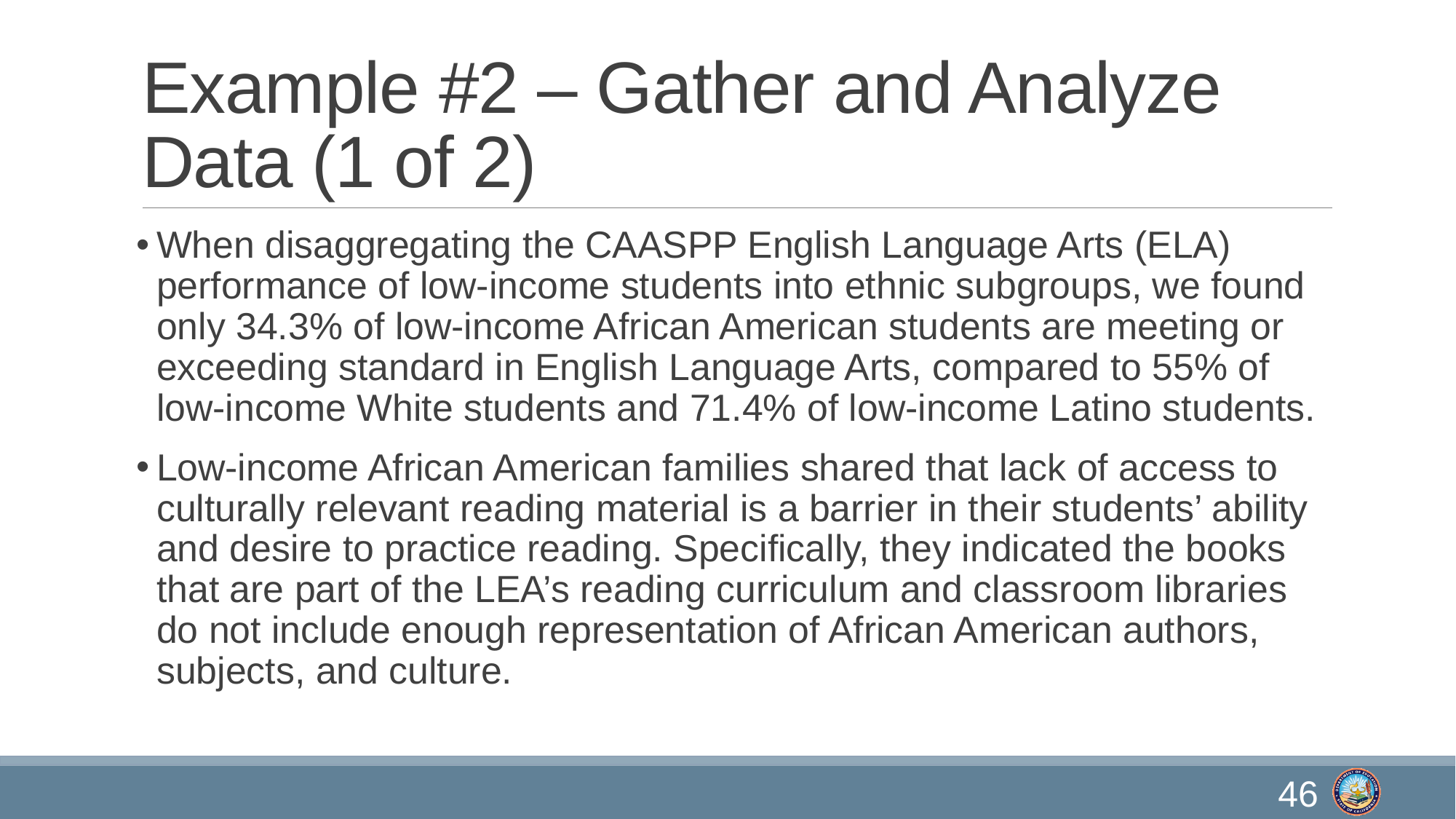

# Example #2 – Gather and Analyze Data (1 of 2)
When disaggregating the CAASPP English Language Arts (ELA) performance of low-income students into ethnic subgroups, we found only 34.3% of low-income African American students are meeting or exceeding standard in English Language Arts, compared to 55% of low-income White students and 71.4% of low-income Latino students.
Low-income African American families shared that lack of access to culturally relevant reading material is a barrier in their students’ ability and desire to practice reading. Specifically, they indicated the books that are part of the LEA’s reading curriculum and classroom libraries do not include enough representation of African American authors, subjects, and culture.
46